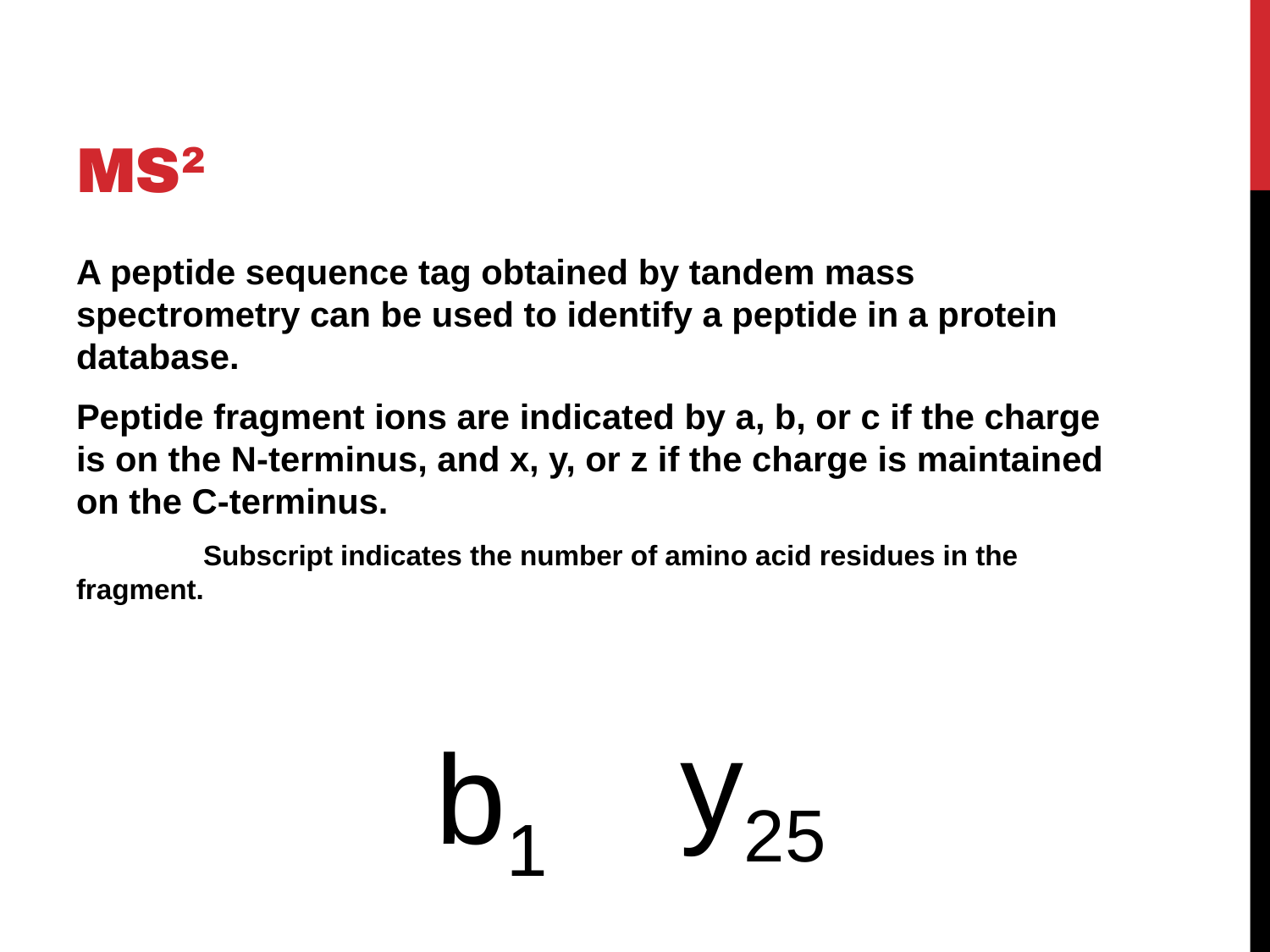

# ms2
A peptide sequence tag obtained by tandem mass spectrometry can be used to identify a peptide in a protein database.
Peptide fragment ions are indicated by a, b, or c if the charge is on the N-terminus, and x, y, or z if the charge is maintained on the C-terminus.
	Subscript indicates the number of amino acid residues in the 	fragment.
y25

b1